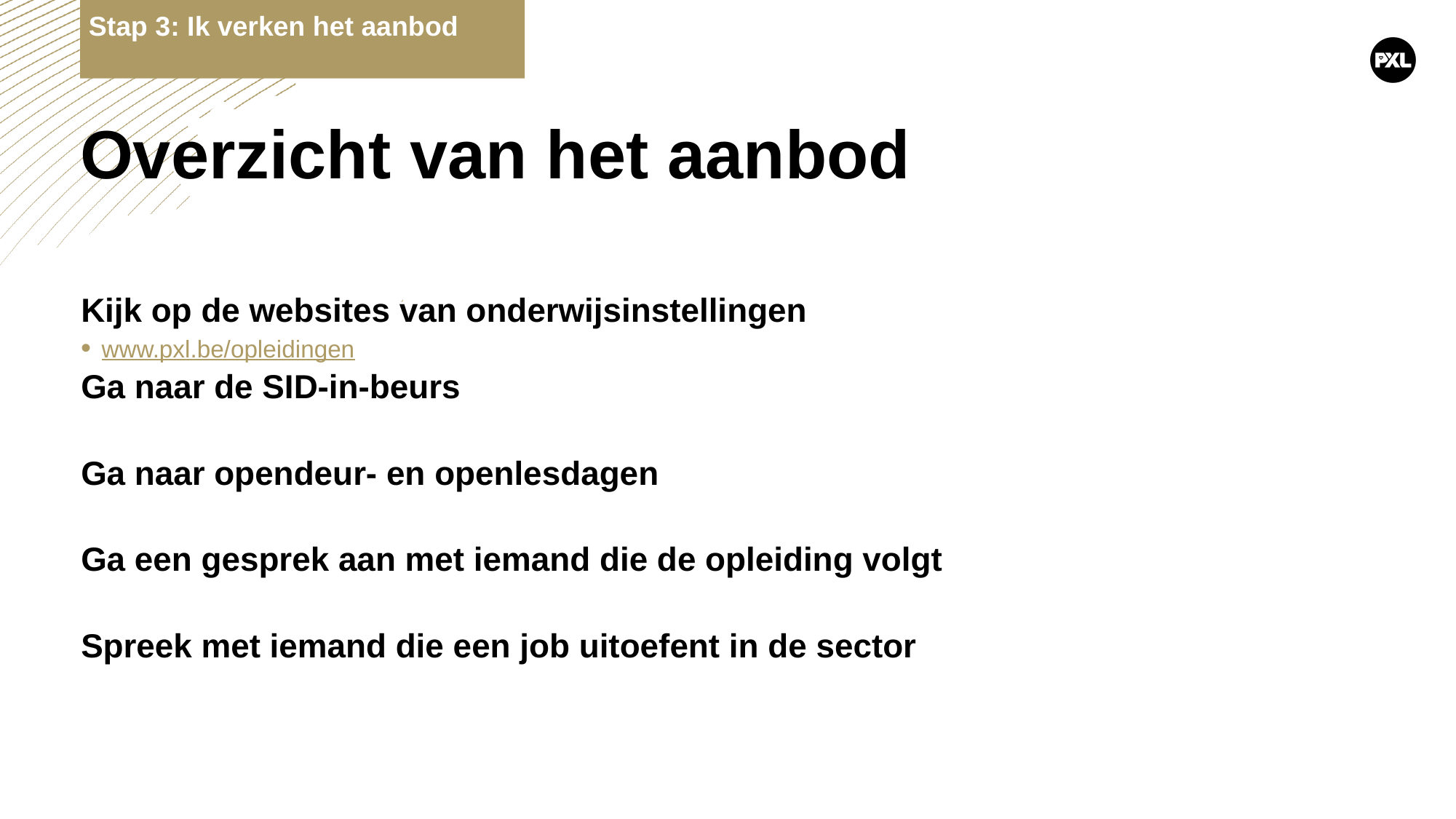

Stap 3: Ik verken het aanbod

# Overzicht van het aanbod
Kijk op de websites van onderwijsinstellingen
www.pxl.be/opleidingen
Ga naar de SID-in-beurs

Ga naar opendeur- en openlesdagen

Ga een gesprek aan met iemand die de opleiding volgt

Spreek met iemand die een job uitoefent in de sector